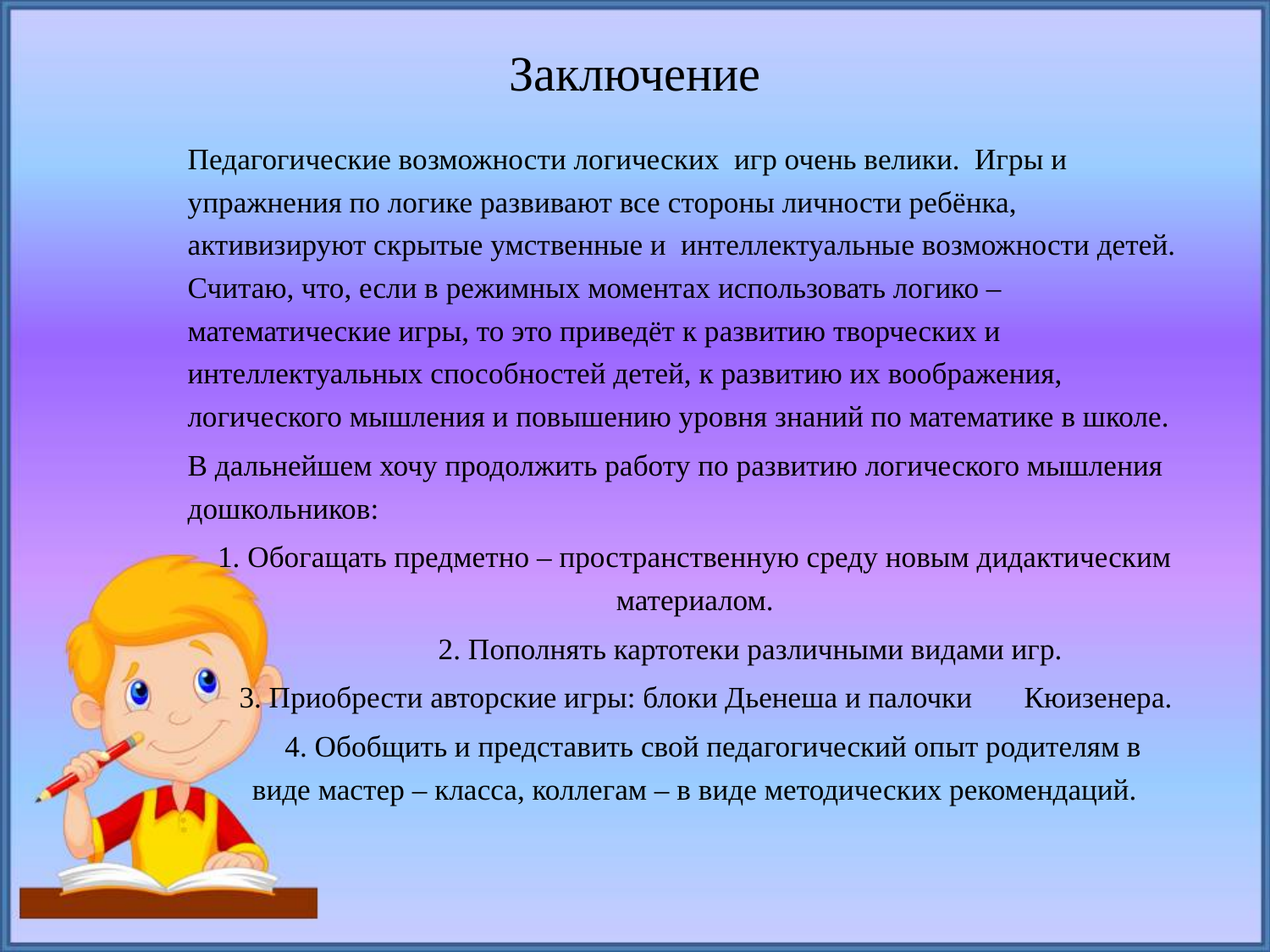

# Заключение
Педагогические возможности логических  игр очень велики.  Игры и упражнения по логике развивают все стороны личности ребёнка, активизируют скрытые умственные и  интеллектуальные возможности детей.
Считаю, что, если в режимных моментах использовать логико – математические игры, то это приведёт к развитию творческих и интеллектуальных способностей детей, к развитию их воображения, логического мышления и повышению уровня знаний по математике в школе.
В дальнейшем хочу продолжить работу по развитию логического мышления дошкольников:
1. Обогащать предметно – пространственную среду новым дидактическим материалом.
               2. Пополнять картотеки различными видами игр.
   3. Приобрести авторские игры: блоки Дьенеша и палочки       Кюизенера.
            4. Обобщить и представить свой педагогический опыт родителям в        виде мастер – класса, коллегам – в виде методических рекомендаций.